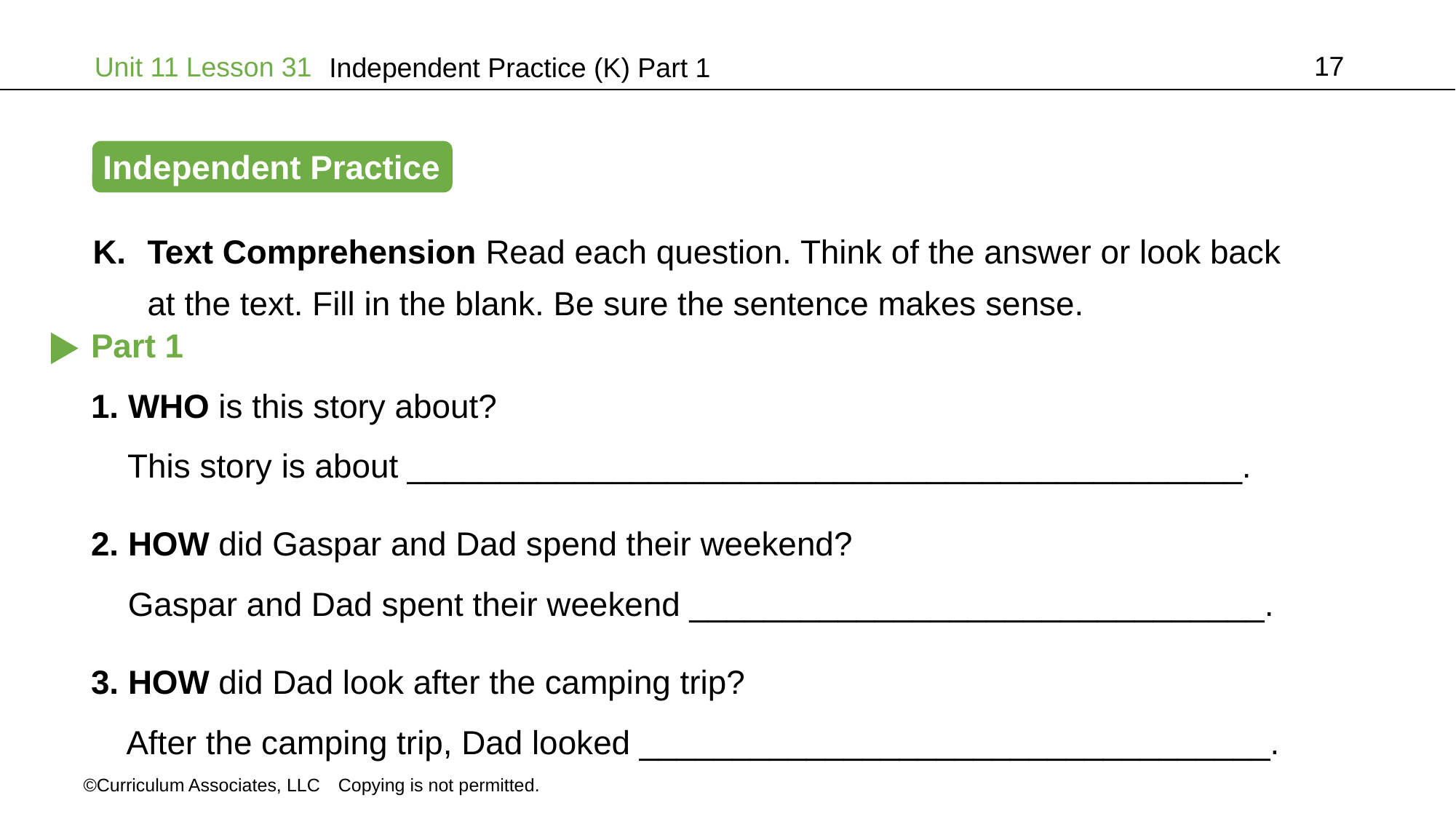

17
Independent Practice (K) Part 1
Independent Practice

Text Comprehension Read each question. Think of the answer or look back
at the text. Fill in the blank. Be sure the sentence makes sense.
Part 1

1. WHO is this story about?
    This story is about _____________________________________________.
2. HOW did Gaspar and Dad spend their weekend?
    Gaspar and Dad spent their weekend _______________________________.
3. HOW did Dad look after the camping trip?
    After the camping trip, Dad looked __________________________________.